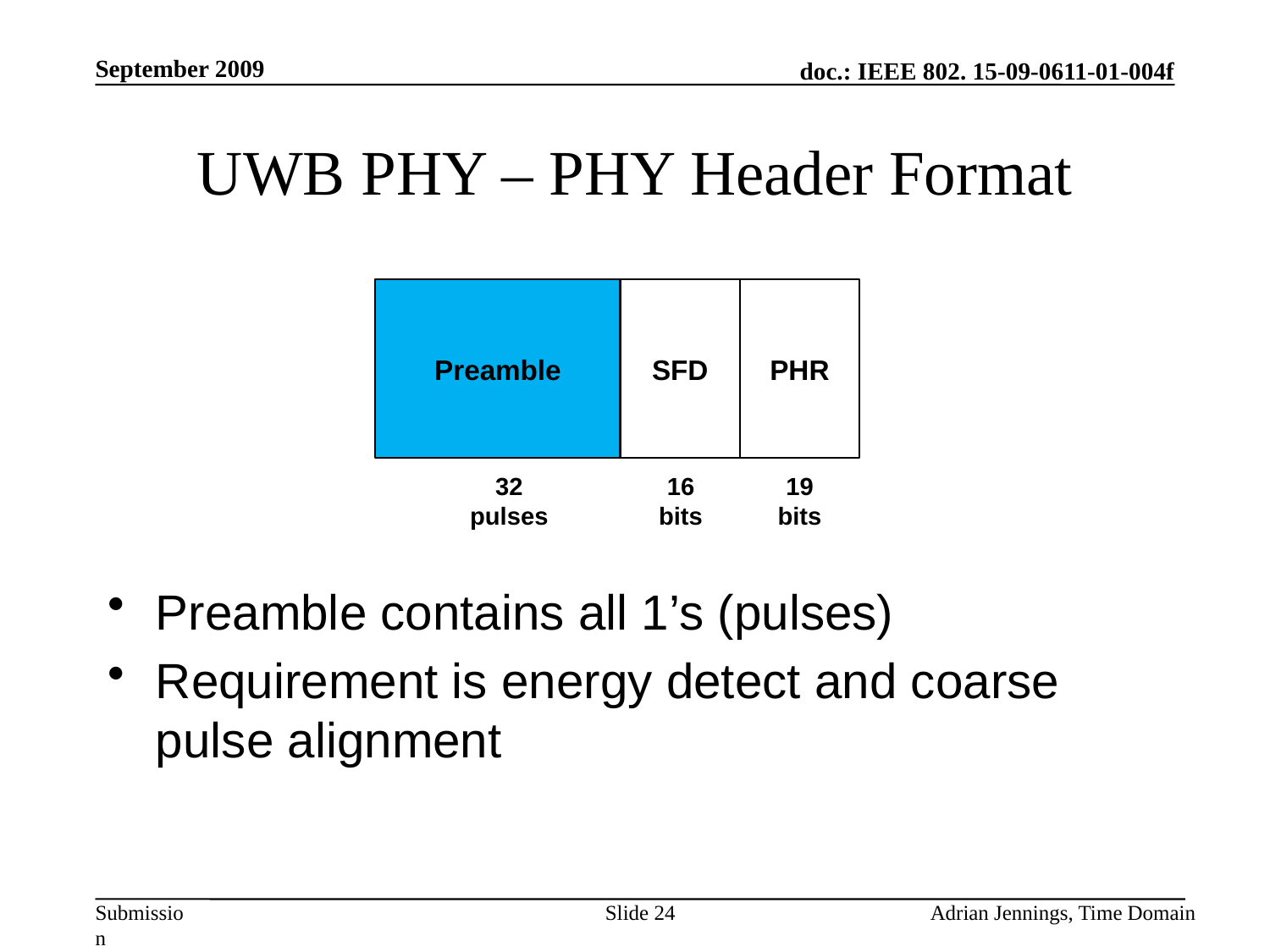

September 2009
# UWB PHY – PHY Header Format
Preamble
SFD
PHR
32
pulses
16
bits
19
bits
Preamble contains all 1’s (pulses)
Requirement is energy detect and coarse pulse alignment
Slide 24
Adrian Jennings, Time Domain